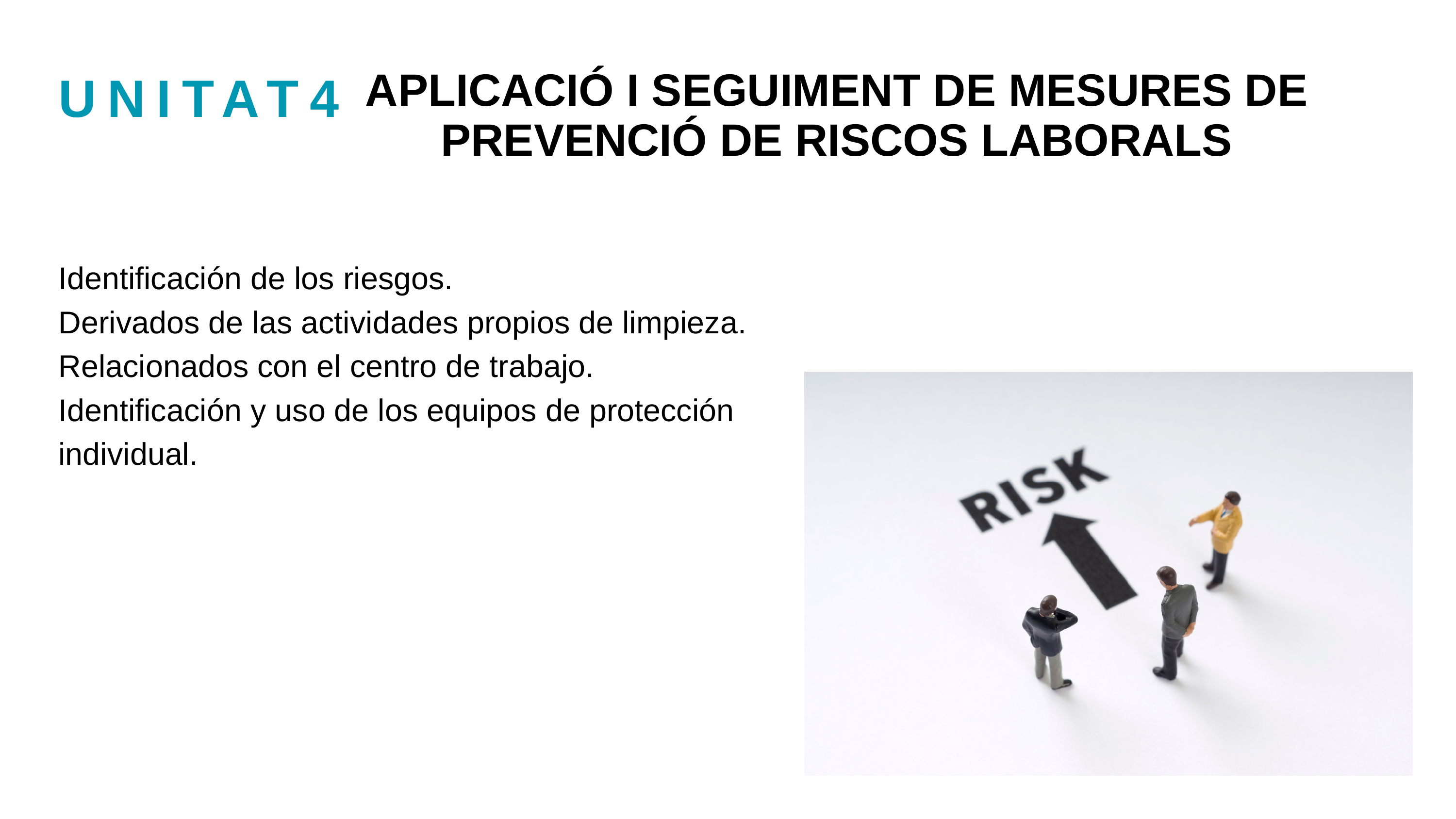

UNITAT4
APLICACIÓ I SEGUIMENT DE MESURES DE PREVENCIÓ DE RISCOS LABORALS
Identificación de los riesgos.
Derivados de las actividades propios de limpieza.
Relacionados con el centro de trabajo.
Identificación y uso de los equipos de protección individual.